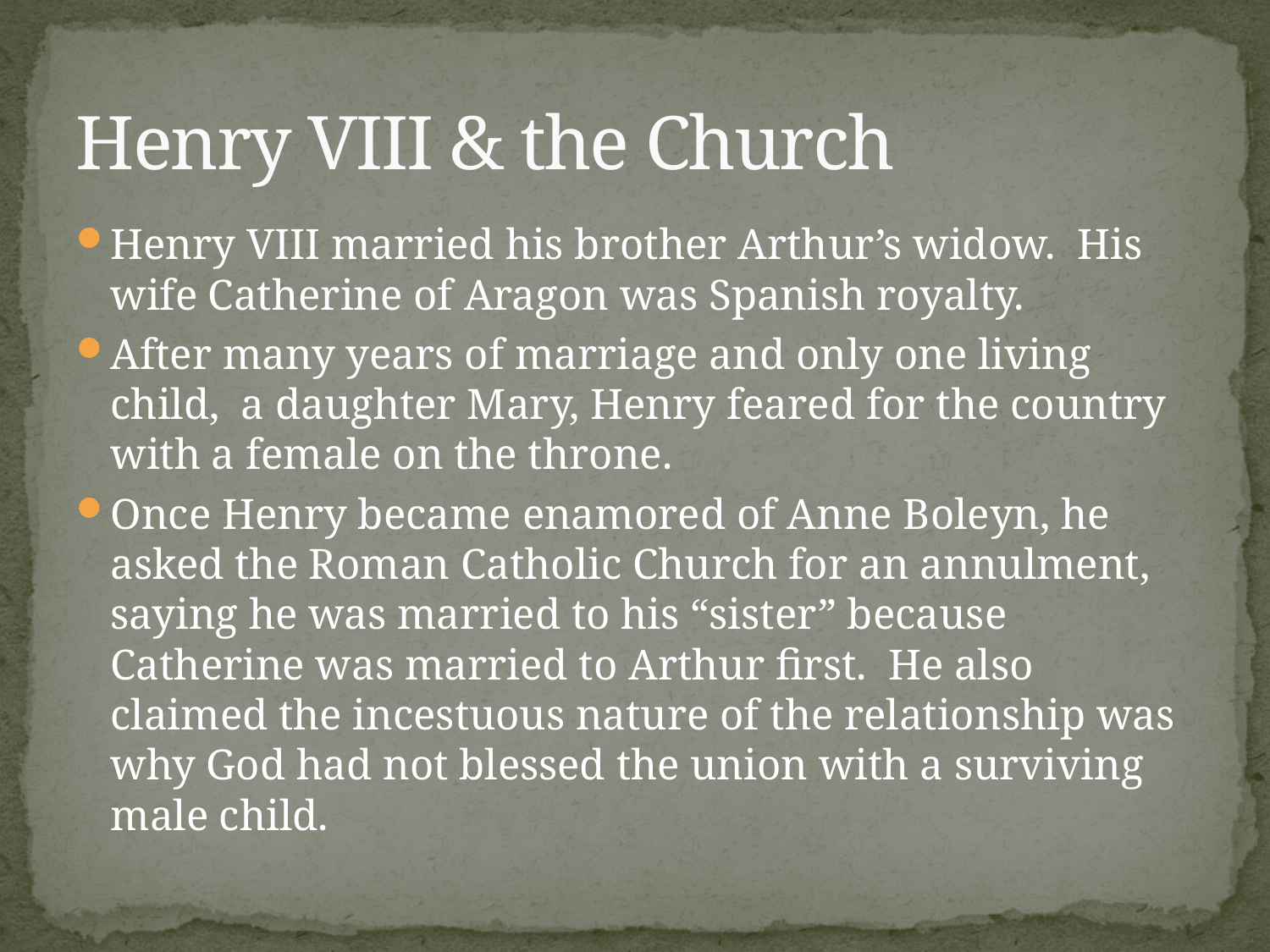

# Henry VIII & the Church
Henry VIII married his brother Arthur’s widow.  His wife Catherine of Aragon was Spanish royalty.
After many years of marriage and only one living child,  a daughter Mary, Henry feared for the country with a female on the throne.
Once Henry became enamored of Anne Boleyn, he asked the Roman Catholic Church for an annulment, saying he was married to his “sister” because Catherine was married to Arthur first.  He also claimed the incestuous nature of the relationship was why God had not blessed the union with a surviving male child.